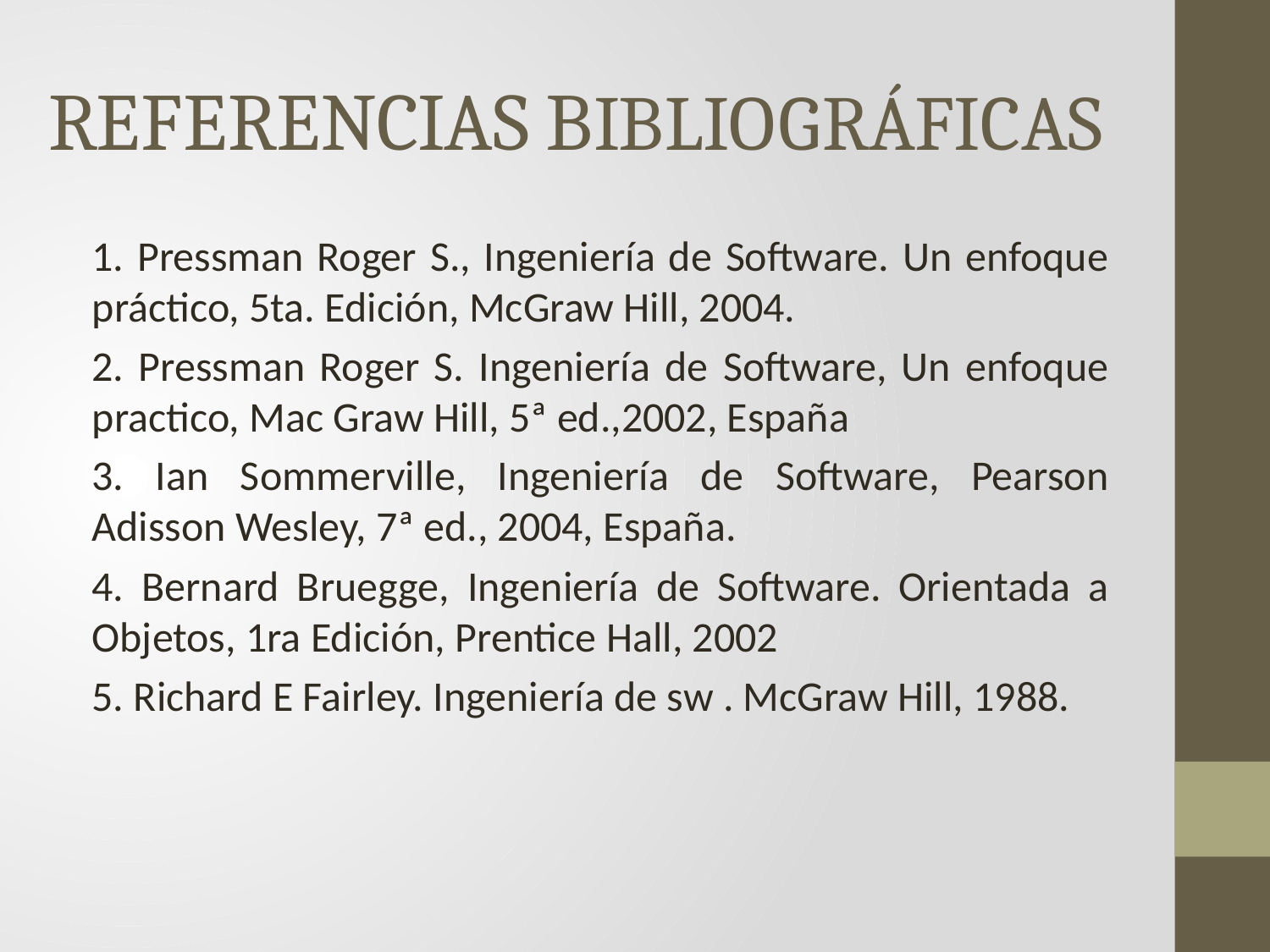

# REFERENCIAS BIBLIOGRÁFICAS
1. Pressman Roger S., Ingeniería de Software. Un enfoque práctico, 5ta. Edición, McGraw Hill, 2004.
2. Pressman Roger S. Ingeniería de Software, Un enfoque practico, Mac Graw Hill, 5ª ed.,2002, España
3. Ian Sommerville, Ingeniería de Software, Pearson Adisson Wesley, 7ª ed., 2004, España.
4. Bernard Bruegge, Ingeniería de Software. Orientada a Objetos, 1ra Edición, Prentice Hall, 2002
5. Richard E Fairley. Ingeniería de sw . McGraw Hill, 1988.